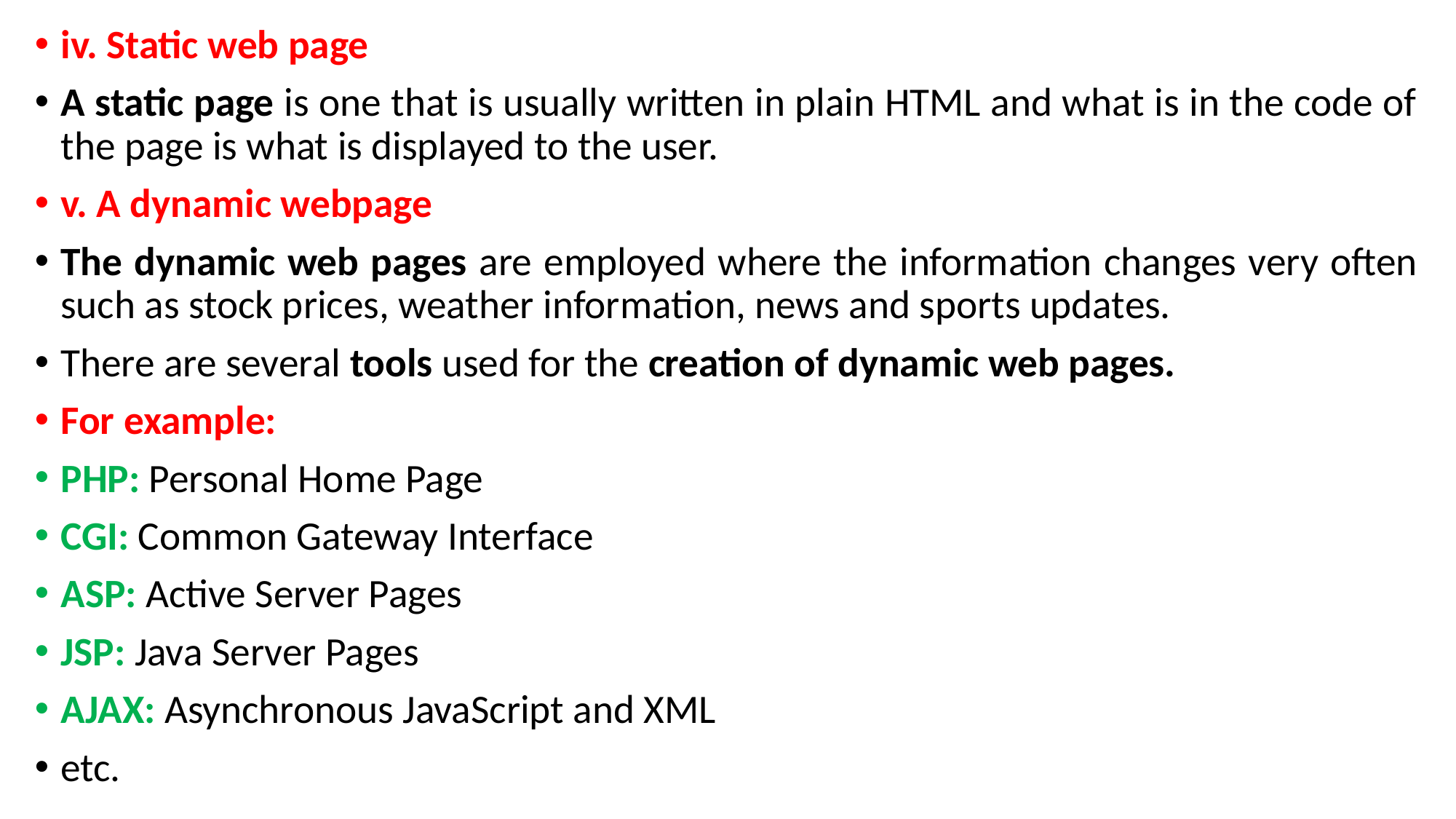

iv. Static web page
A static page is one that is usually written in plain HTML and what is in the code of the page is what is displayed to the user.
v. A dynamic webpage
The dynamic web pages are employed where the information changes very often such as stock prices, weather information, news and sports updates.
There are several tools used for the creation of dynamic web pages.
For example:
PHP: Personal Home Page
CGI: Common Gateway Interface
ASP: Active Server Pages
JSP: Java Server Pages
AJAX: Asynchronous JavaScript and XML
etc.